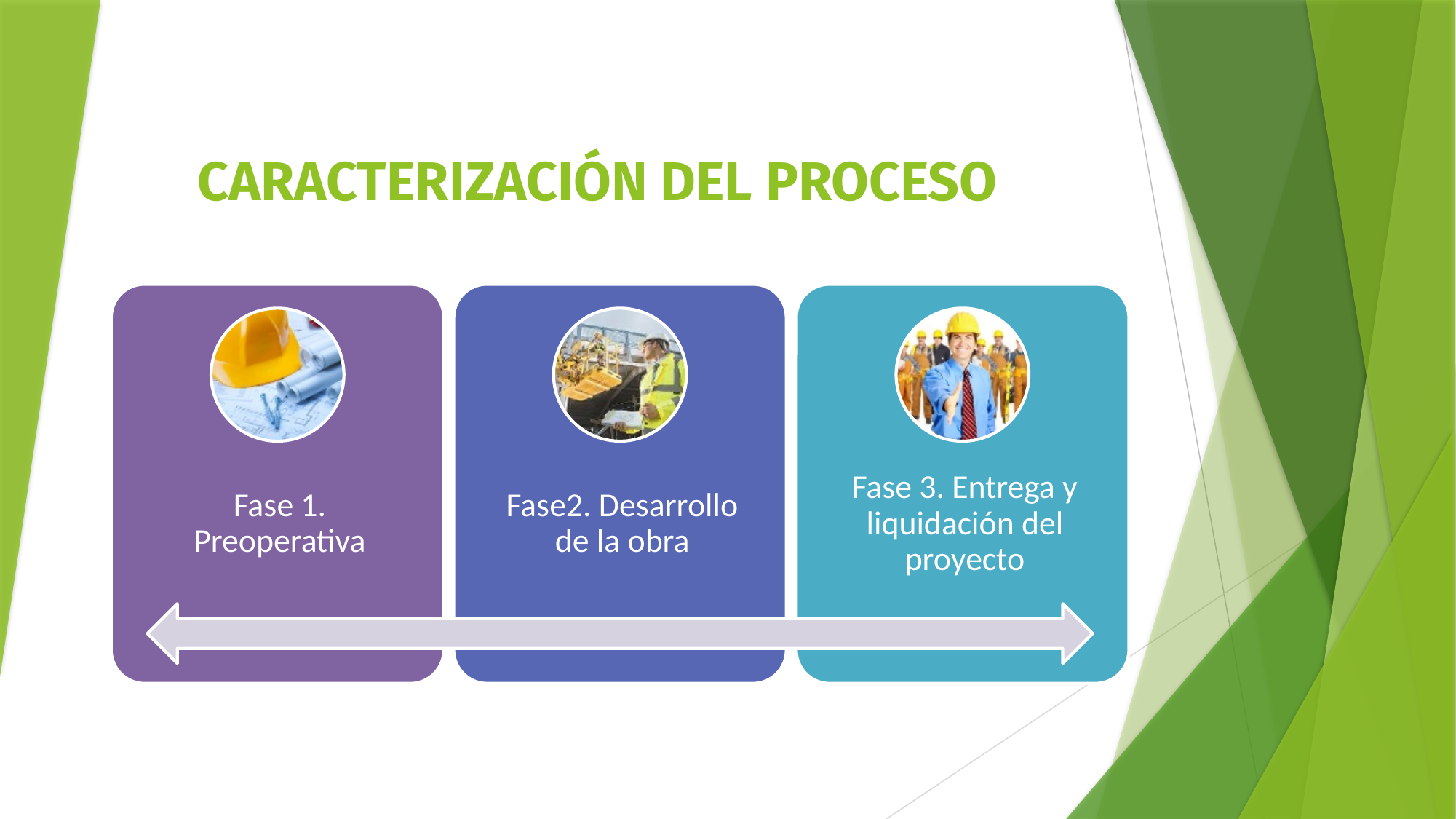

# CARACTERIZACIÓN DEL PROCESO
Fase 1. Preoperativa
Fase2. Desarrollo de la obra
Fase 3. Entrega y liquidación del proyecto